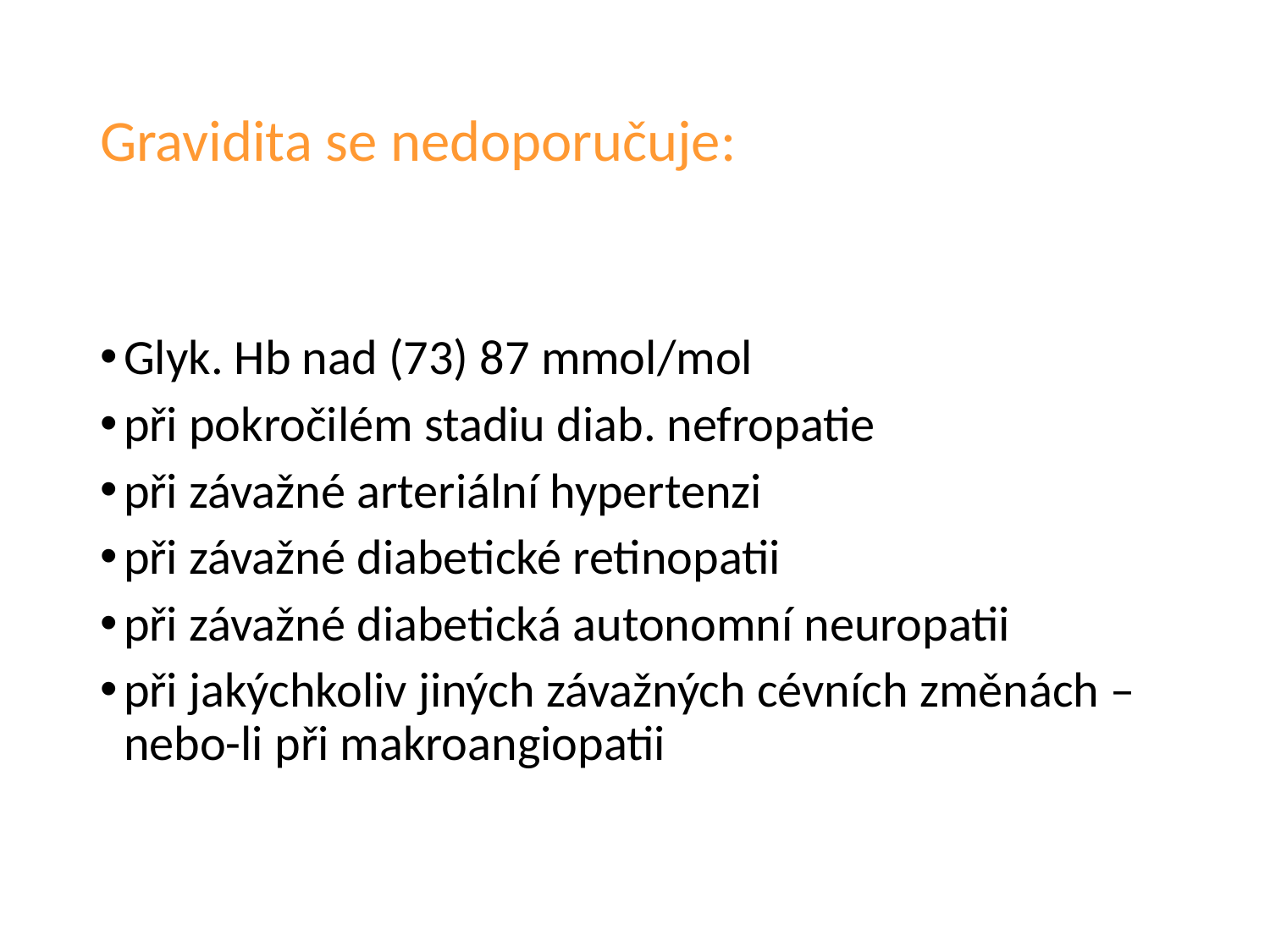

# Gravidita se nedoporučuje:

Glyk. Hb nad (73) 87 mmol/mol
při pokročilém stadiu diab. nefropatie
při závažné arteriální hypertenzi
při závažné diabetické retinopatii
při závažné diabetická autonomní neuropatii
při jakýchkoliv jiných závažných cévních změnách – nebo-li při makroangiopatii